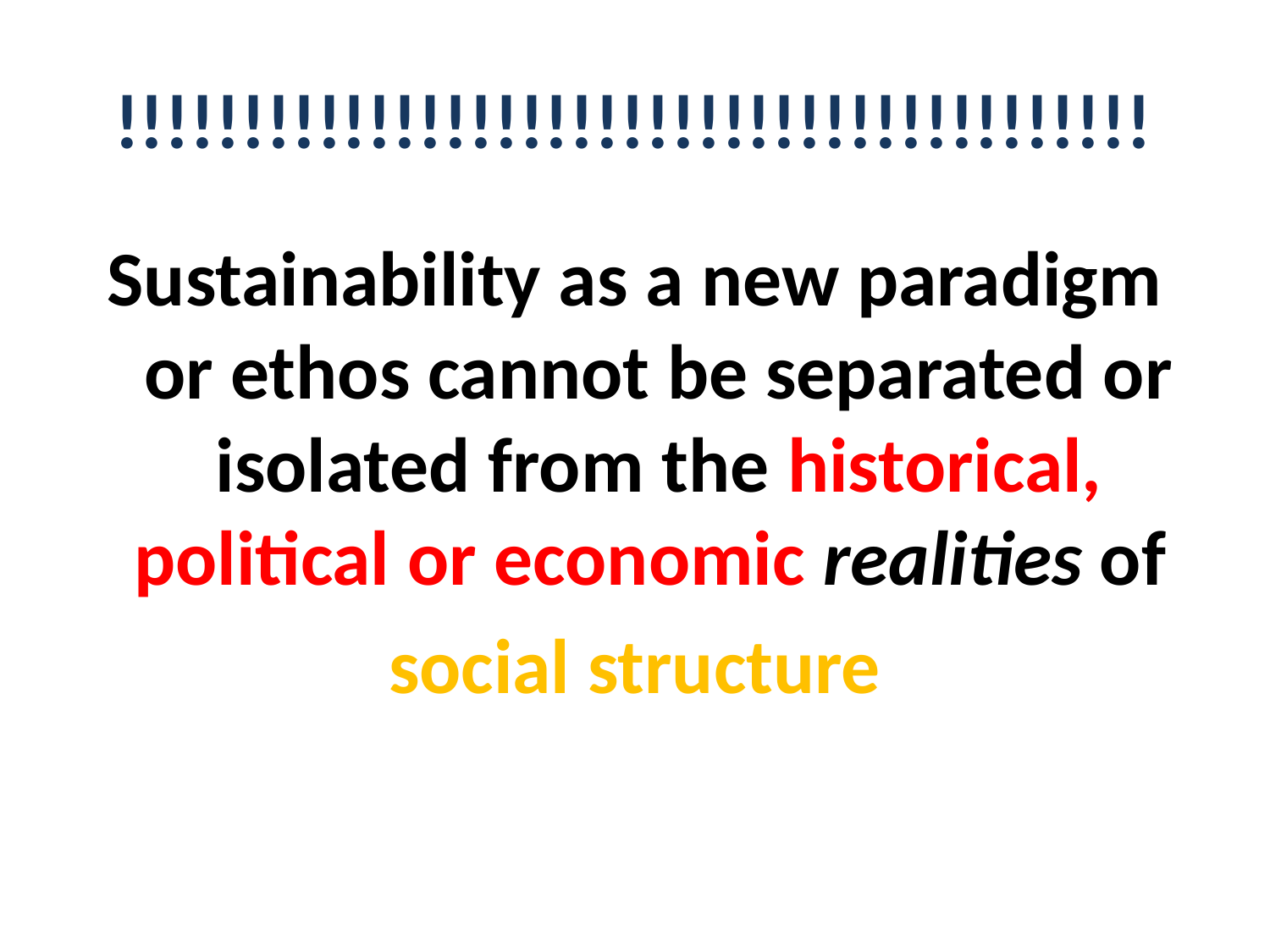

# !!!!!!!!!!!!!!!!!!!!!!!!!!!!!!!!!!!!!!!!!
Sustainability as a new paradigm or ethos cannot be separated or isolated from the historical, political or economic realities of
social structure